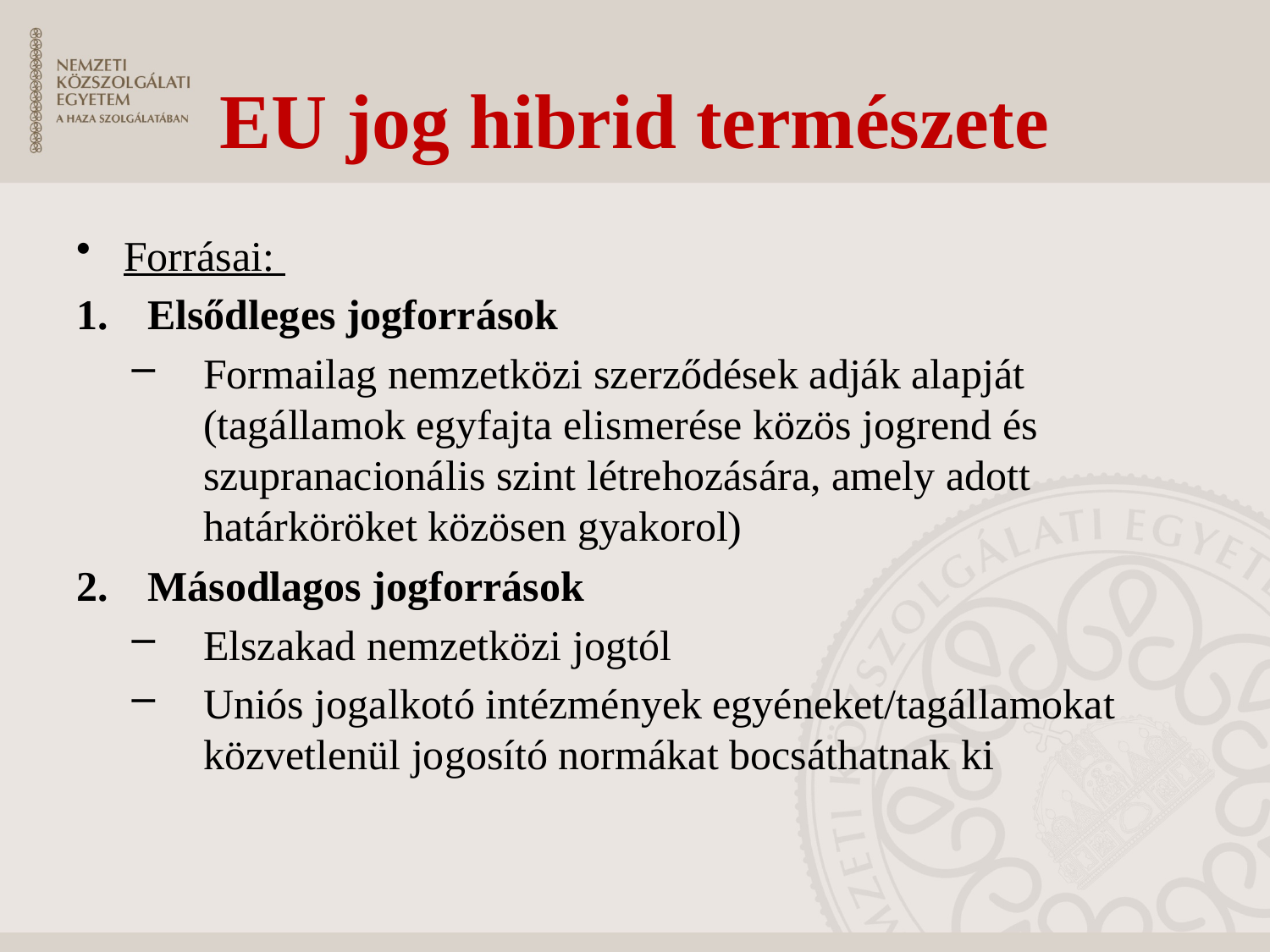

# EU jog hibrid természete
Forrásai:
Elsődleges jogforrások
Formailag nemzetközi szerződések adják alapját (tagállamok egyfajta elismerése közös jogrend és szupranacionális szint létrehozására, amely adott határköröket közösen gyakorol)
Másodlagos jogforrások
Elszakad nemzetközi jogtól
Uniós jogalkotó intézmények egyéneket/tagállamokat közvetlenül jogosító normákat bocsáthatnak ki